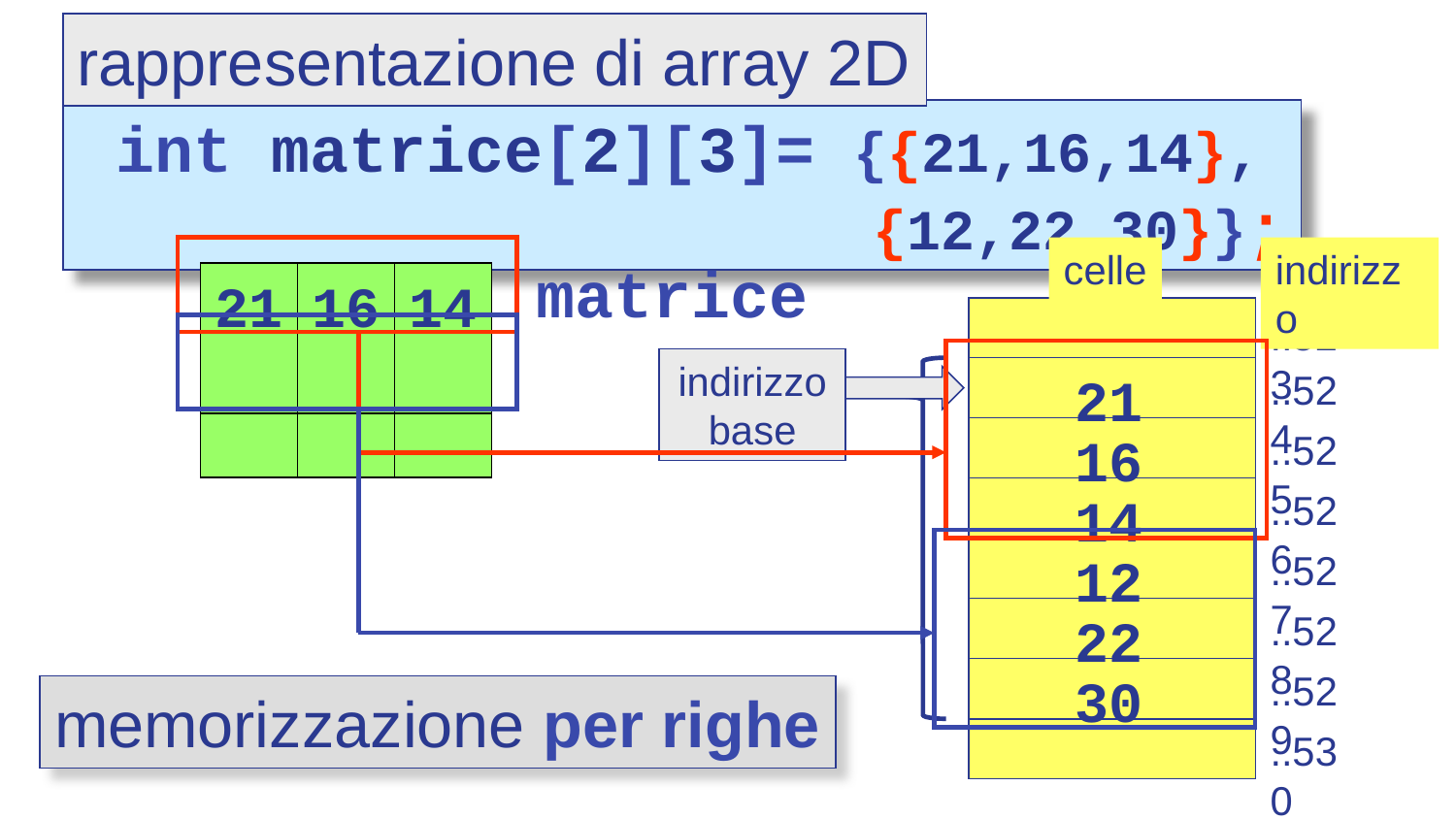

rappresentazione di array 2D
 int matrice[2][3]= {{21,16,14},
				   	  {12,22,30}};

celle
indirizzo

..523
..524
..525
..526
..527
..528
..529
..530
matrice
21
16
14
12
22
30

indirizzo base

21

16
14
12
22
30
memorizzazione per righe